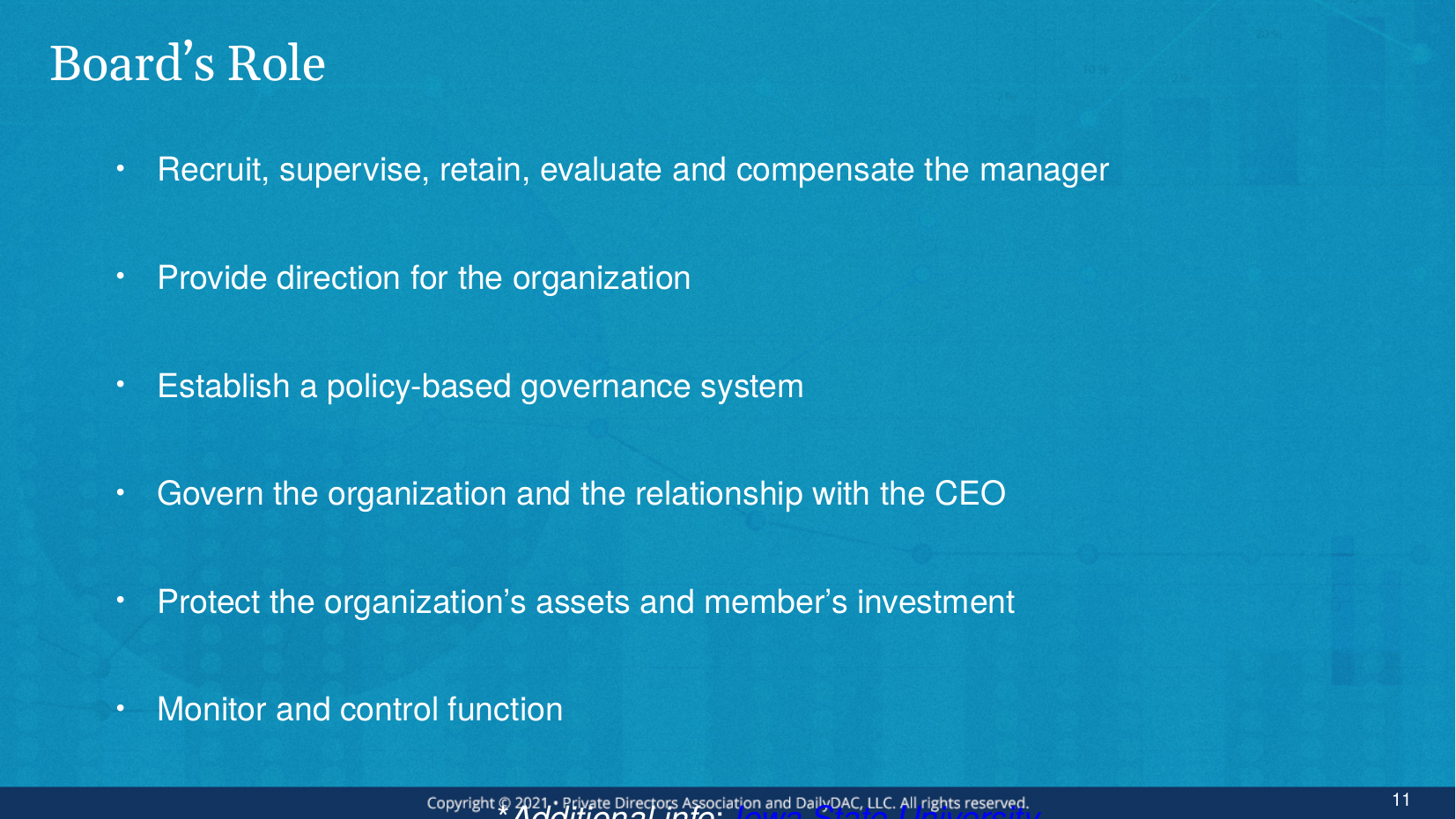

# Board’s Role
Recruit, supervise, retain, evaluate and compensate the manager

Provide direction for the organization

Establish a policy-based governance system

Govern the organization and the relationship with the CEO

Protect the organization’s assets and member’s investment

Monitor and control function

*Additional info: Iowa State University

11